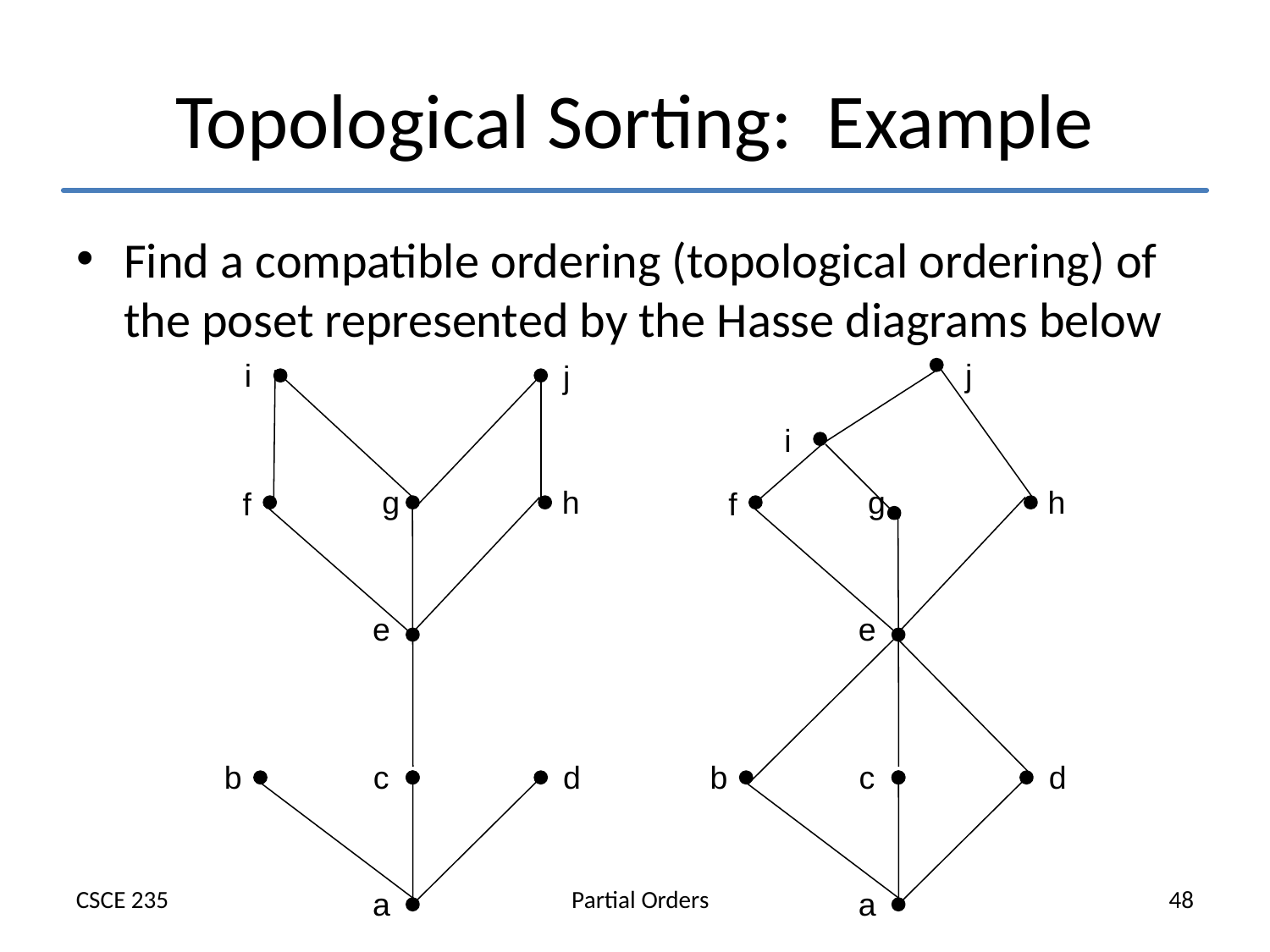

# Topological Sorting:  Example
Find a compatible ordering (topological ordering) of the poset represented by the Hasse diagrams below
i
j
j

i

g
h
g
h
f
f

e
e

b
c
d
b
c
d

a
a